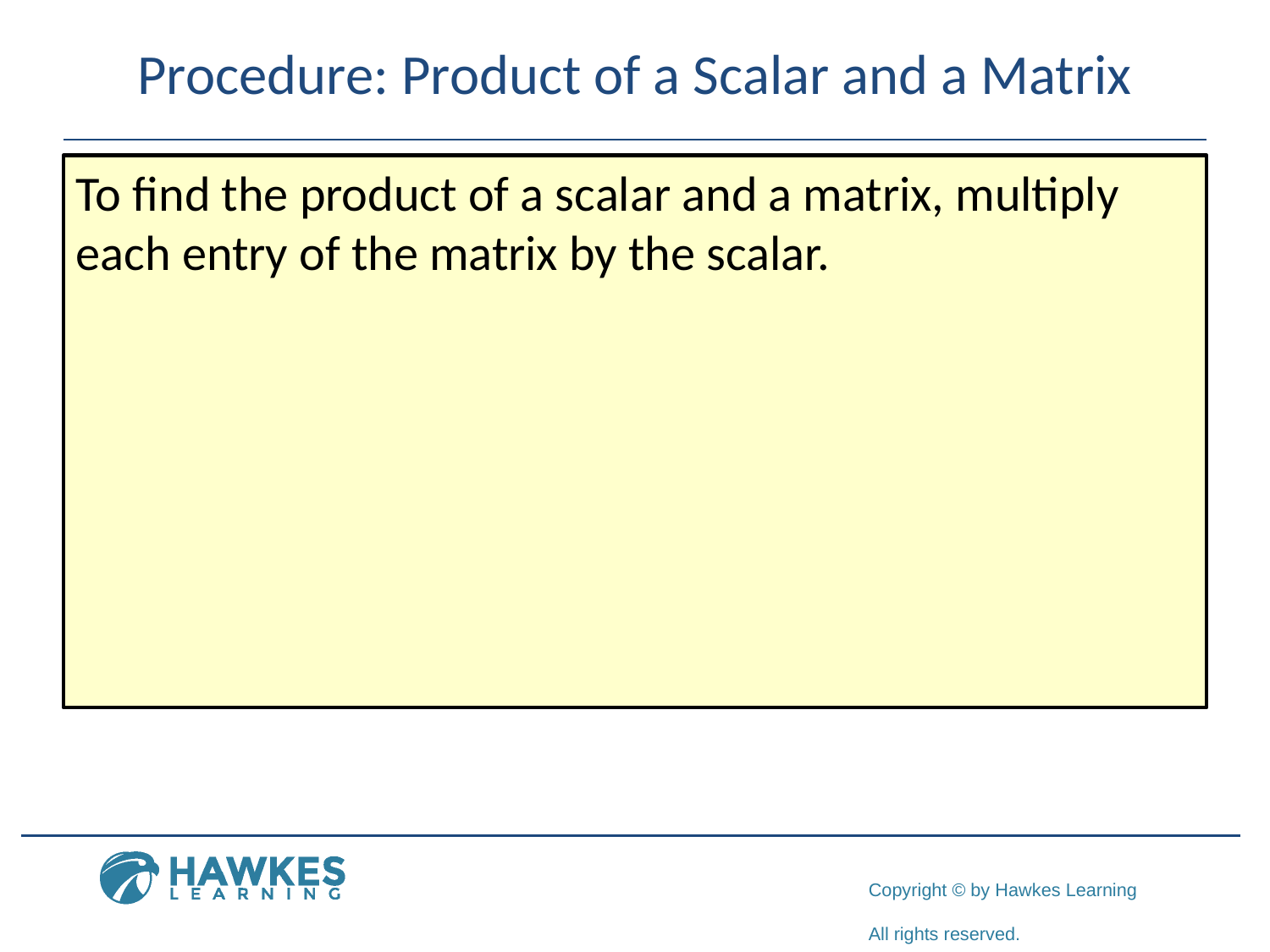

# Procedure: Product of a Scalar and a Matrix
To find the product of a scalar and a matrix, multiply each entry of the matrix by the scalar.